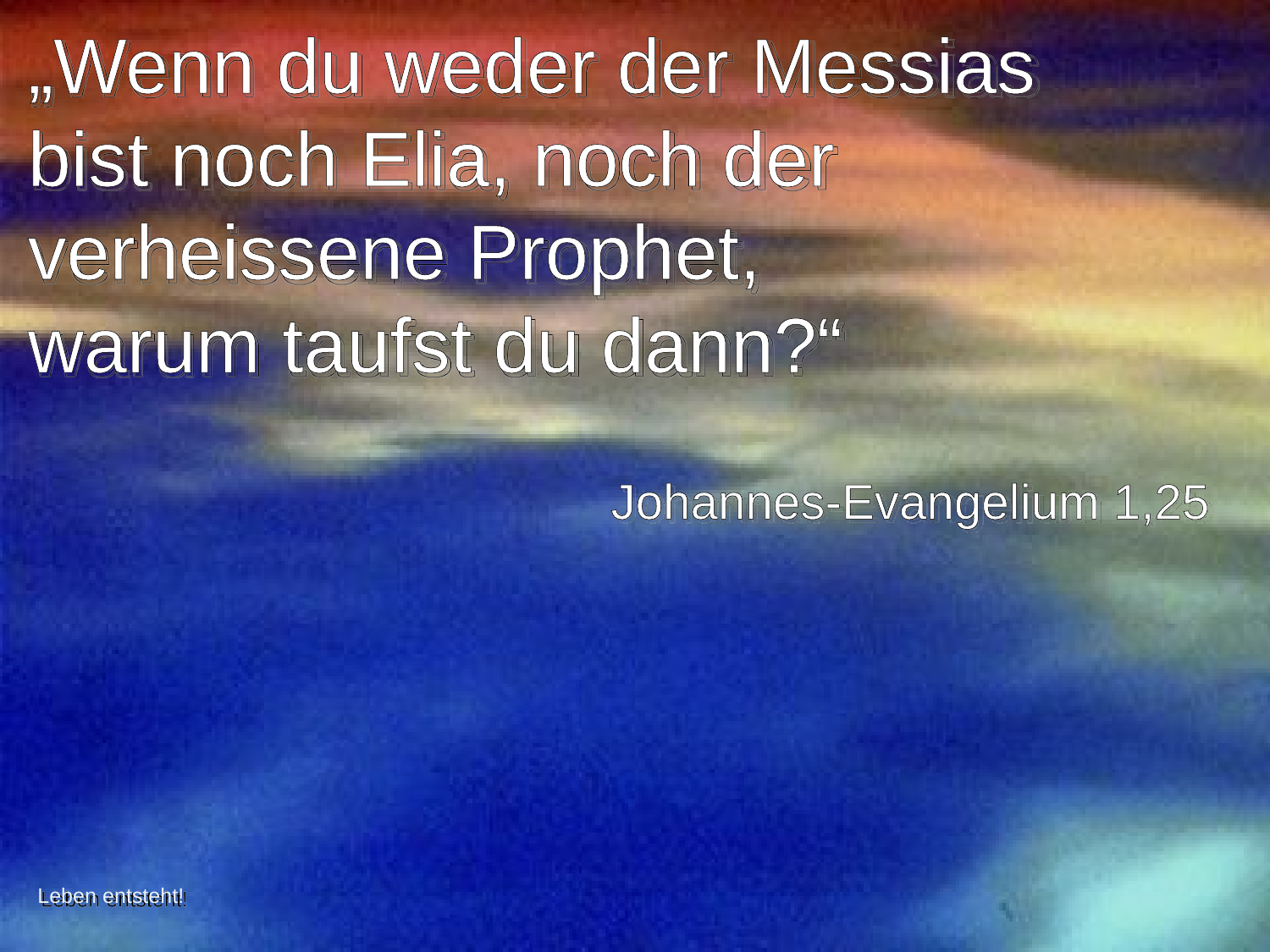

# „Wenn du weder der Messias bist noch Elia, noch der verheissene Prophet, warum taufst du dann?“
Johannes-Evangelium 1,25
Leben entsteht!